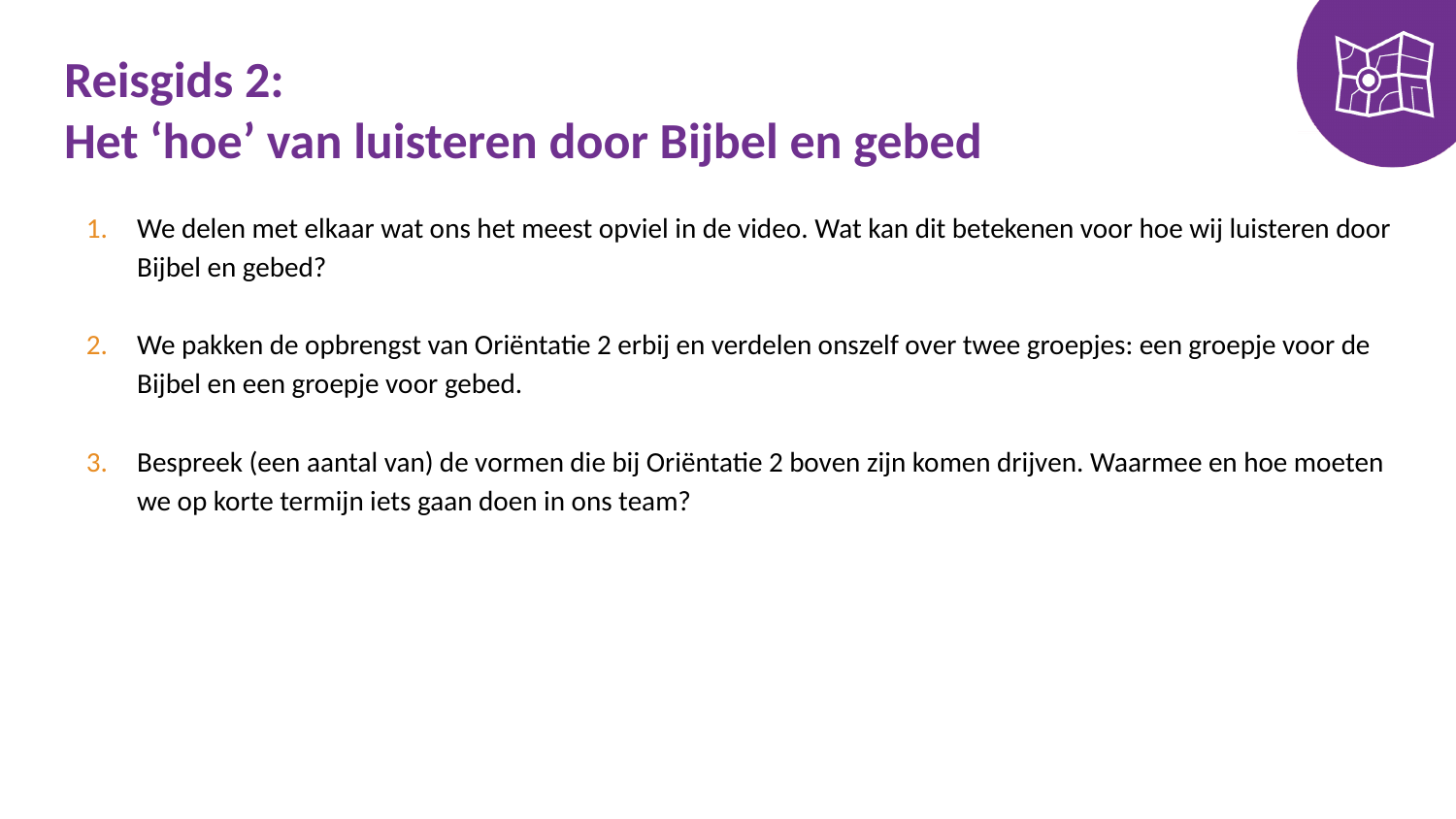

# Reisgids 2: Het ‘hoe’ van luisteren door Bijbel en gebed

We delen met elkaar wat ons het meest opviel in de video. Wat kan dit betekenen voor hoe wij luisteren door Bijbel en gebed?

We pakken de opbrengst van Oriëntatie 2 erbij en verdelen onszelf over twee groepjes: een groepje voor de Bijbel en een groepje voor gebed.

Bespreek (een aantal van) de vormen die bij Oriëntatie 2 boven zijn komen drijven. Waarmee en hoe moeten we op korte termijn iets gaan doen in ons team?